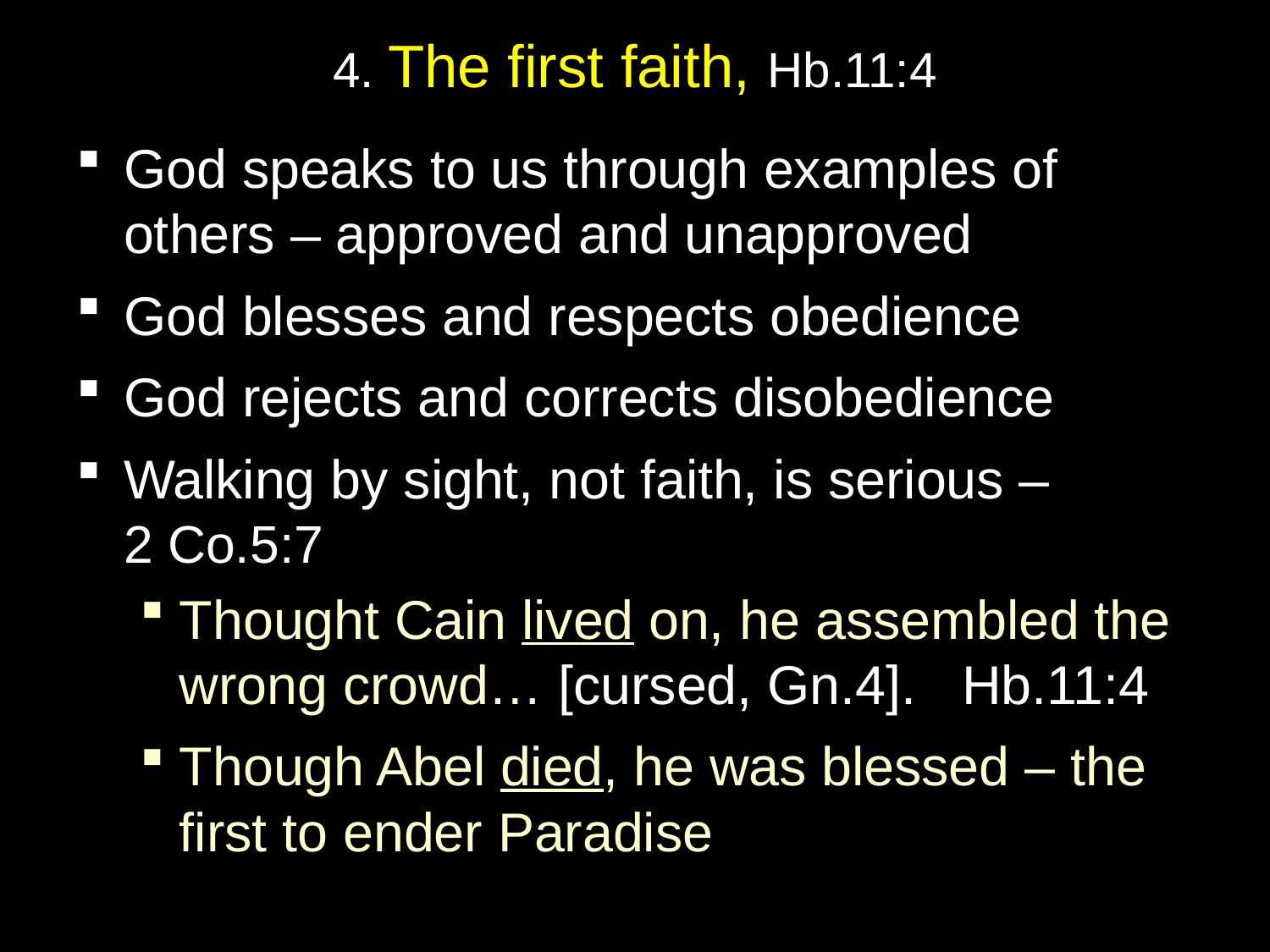

# 4. The first faith, Hb.11:4
God speaks to us through examples of others – approved and unapproved
God blesses and respects obedience
God rejects and corrects disobedience
Walking by sight, not faith, is serious –
2 Co.5:7
Thought Cain lived on, he assembled the wrong crowd… [cursed, Gn.4].   Hb.11:4
Though Abel died, he was blessed – the first to ender Paradise